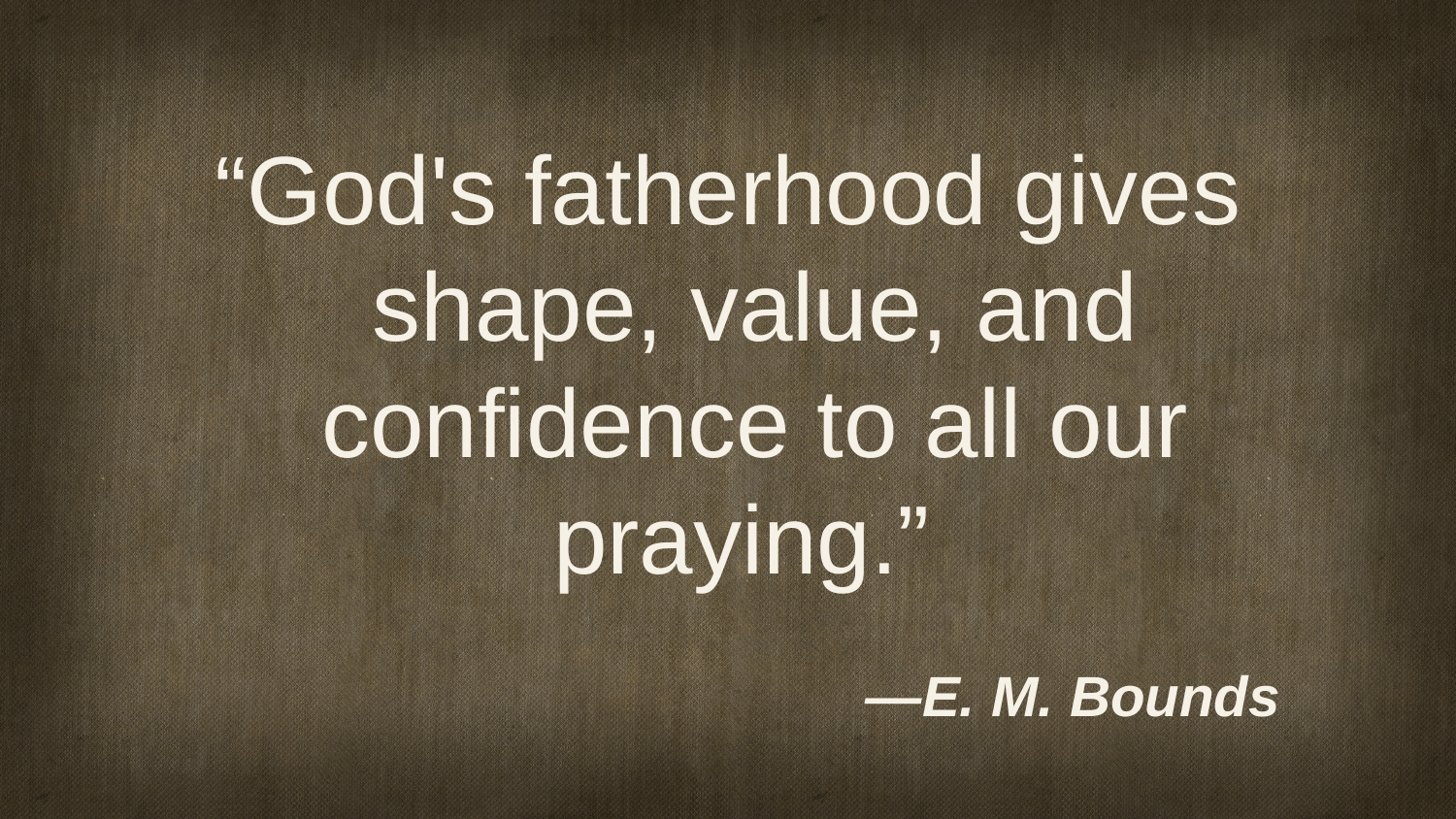

“God's fatherhood gives shape, value, and confidence to all our praying.”
—E. M. Bounds